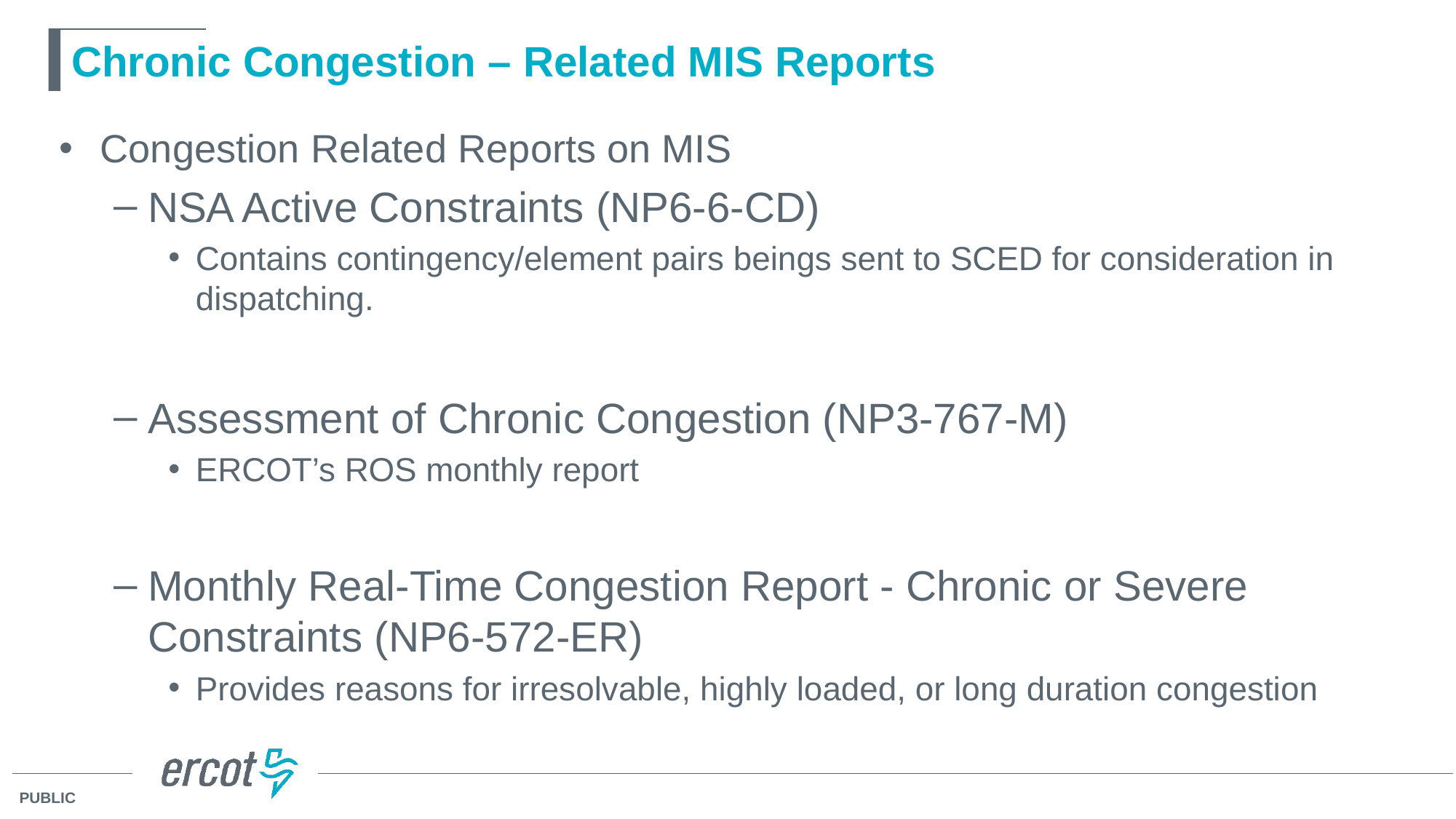

# Chronic Congestion – Related MIS Reports
Congestion Related Reports on MIS
NSA Active Constraints (NP6-6-CD)
Contains contingency/element pairs beings sent to SCED for consideration in dispatching.

Assessment of Chronic Congestion (NP3-767-M)
ERCOT’s ROS monthly report

Monthly Real-Time Congestion Report - Chronic or Severe Constraints (NP6-572-ER)
Provides reasons for irresolvable, highly loaded, or long duration congestion